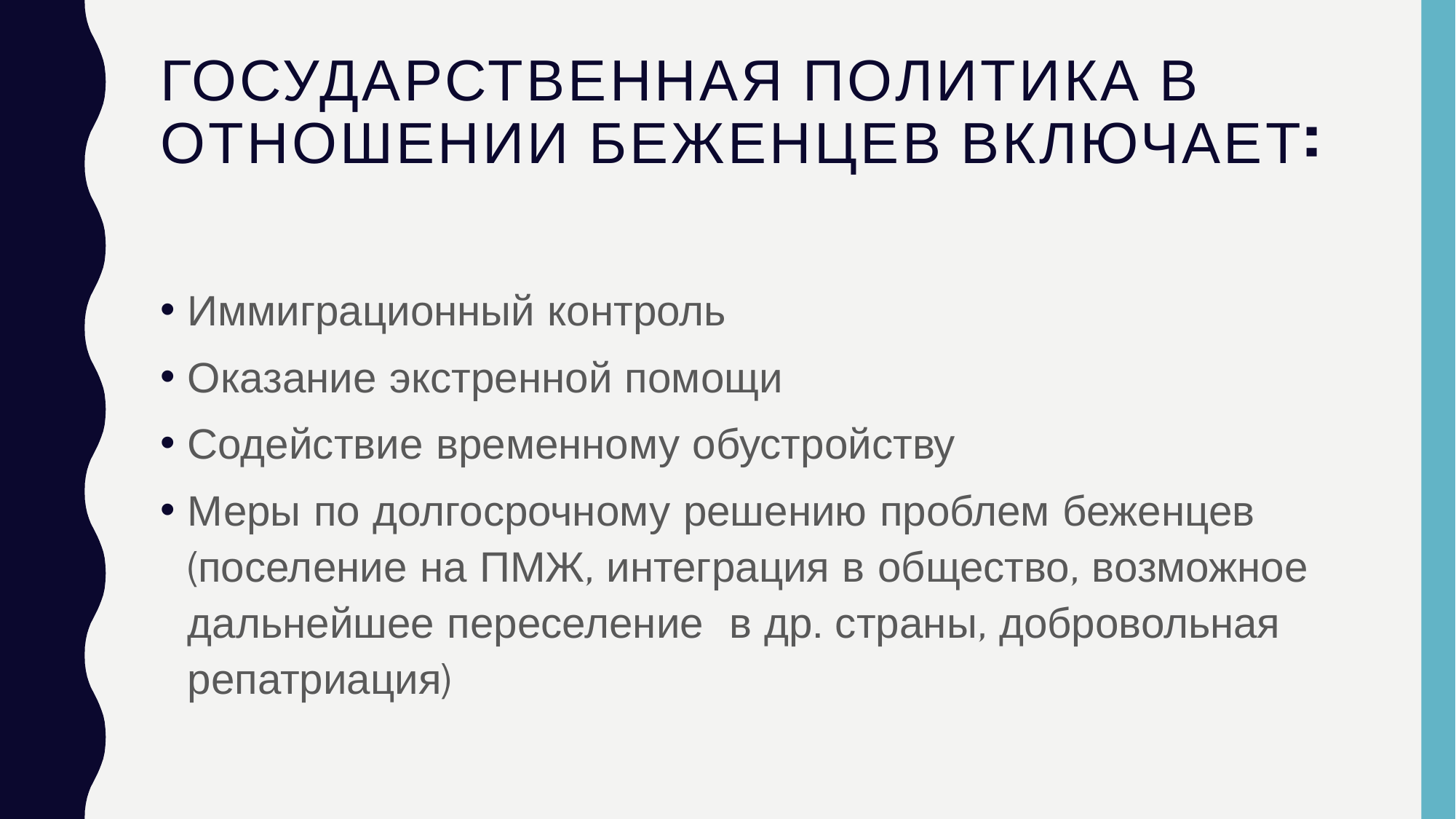

# Государственная политика в отношении беженцев включает:
Иммиграционный контроль
Оказание экстренной помощи
Содействие временному обустройству
Меры по долгосрочному решению проблем беженцев (поселение на ПМЖ, интеграция в общество, возможное дальнейшее переселение  в др. страны, добровольная репатриация)